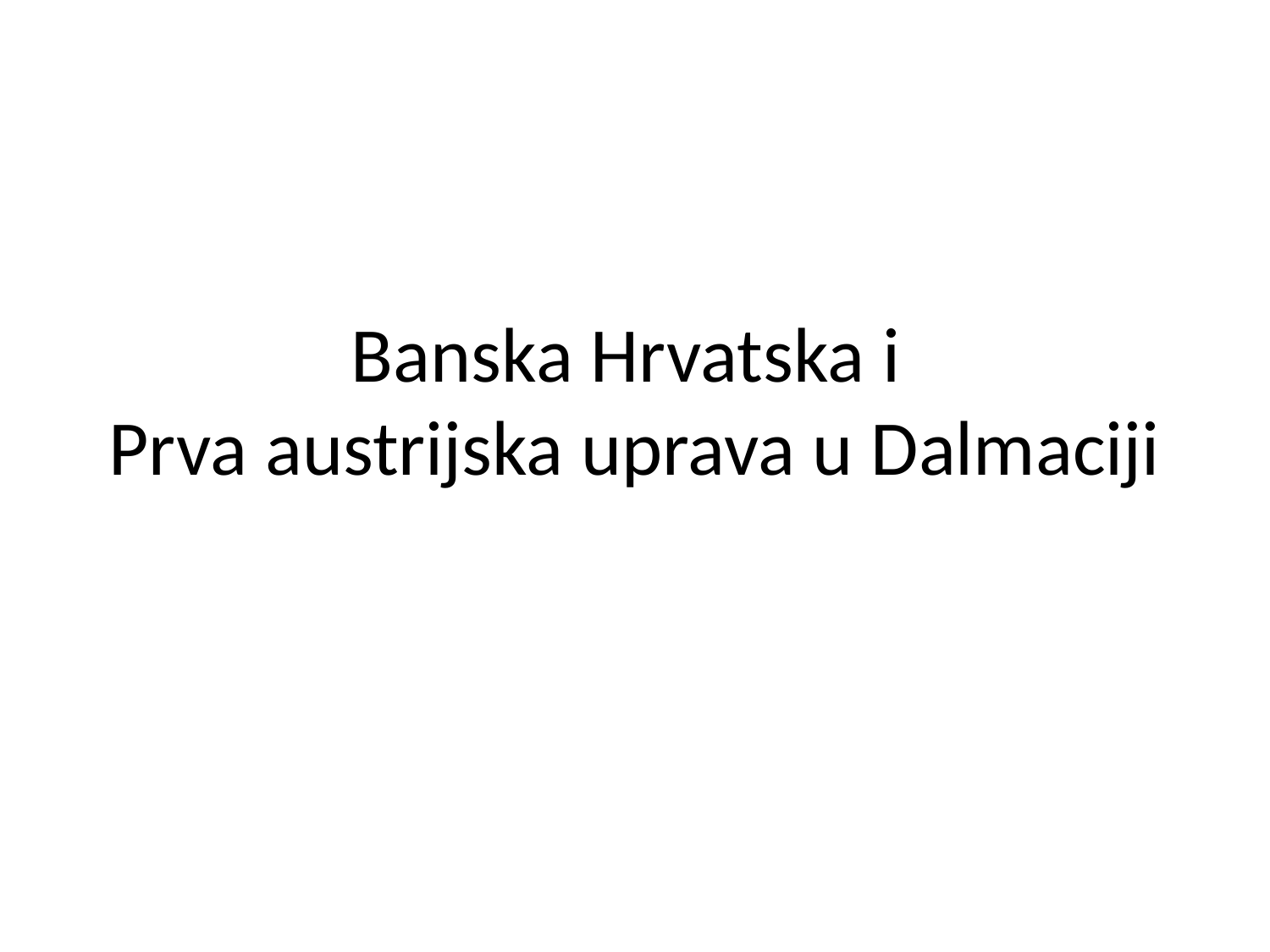

# Banska Hrvatska i Prva austrijska uprava u Dalmaciji